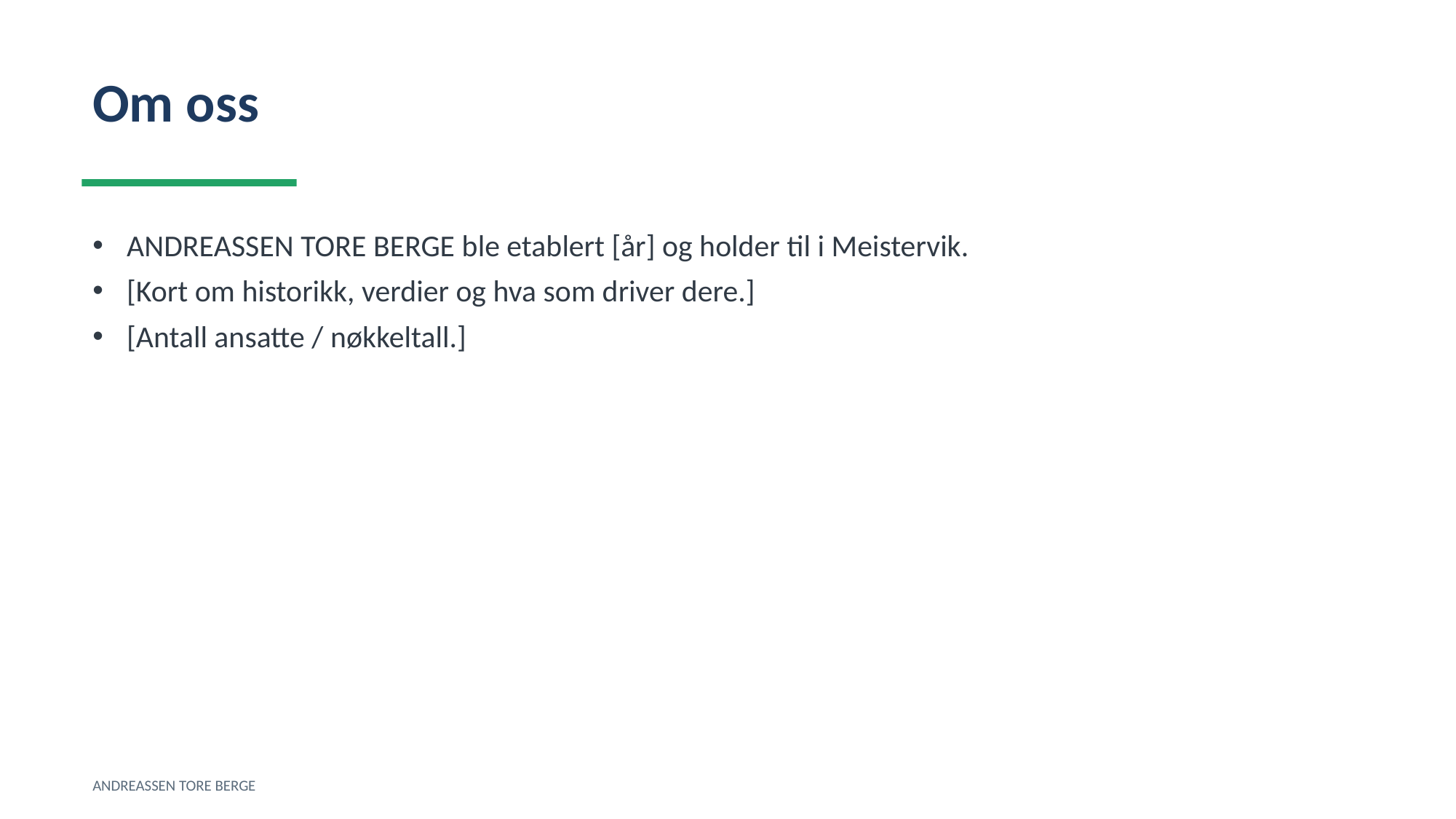

Om oss

ANDREASSEN TORE BERGE ble etablert [år] og holder til i Meistervik.
[Kort om historikk, verdier og hva som driver dere.]
[Antall ansatte / nøkkeltall.]
ANDREASSEN TORE BERGE